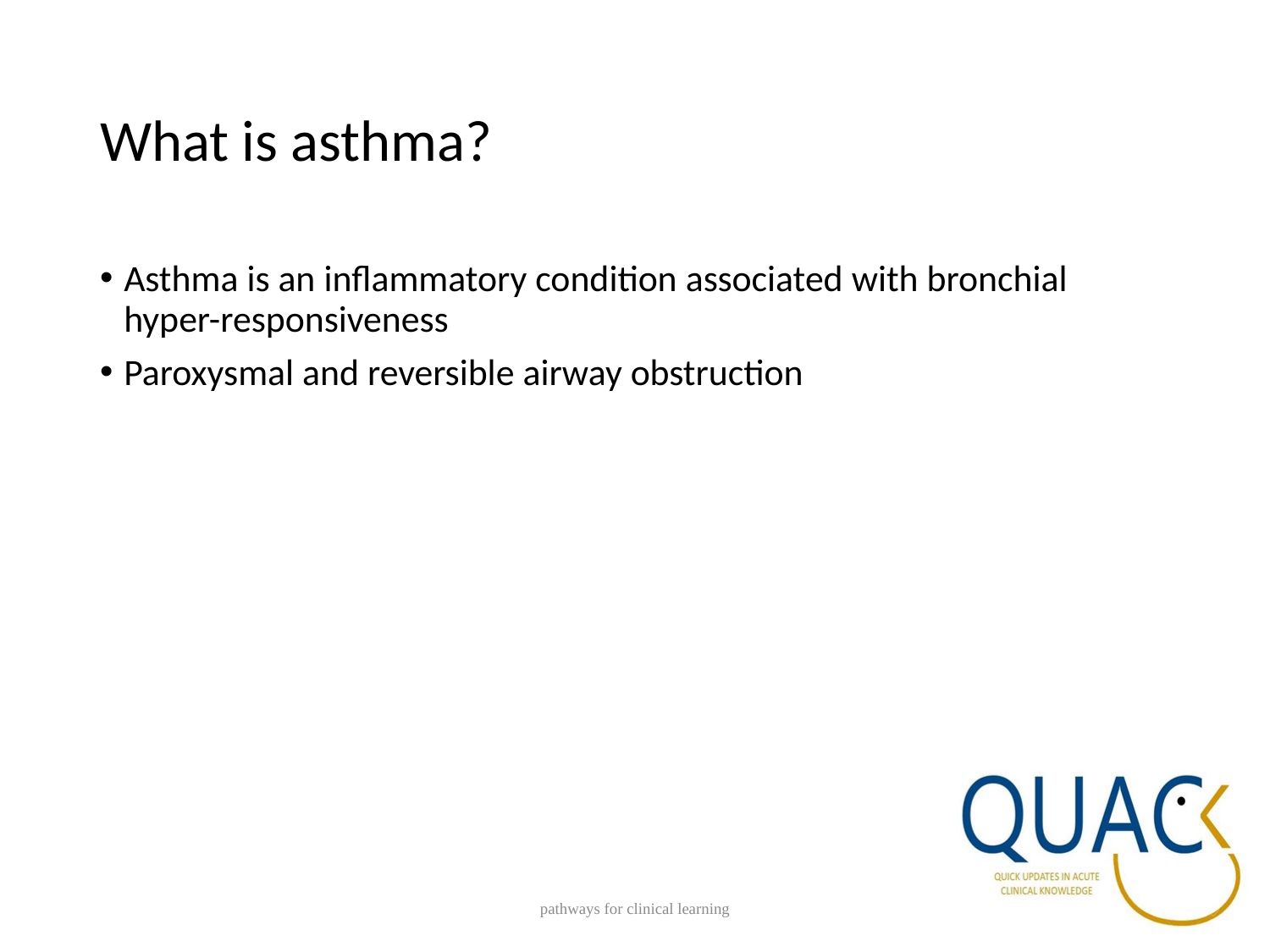

# What is asthma?
Asthma is an inflammatory condition associated with bronchial hyper-responsiveness
Paroxysmal and reversible airway obstruction

pathways for clinical learning